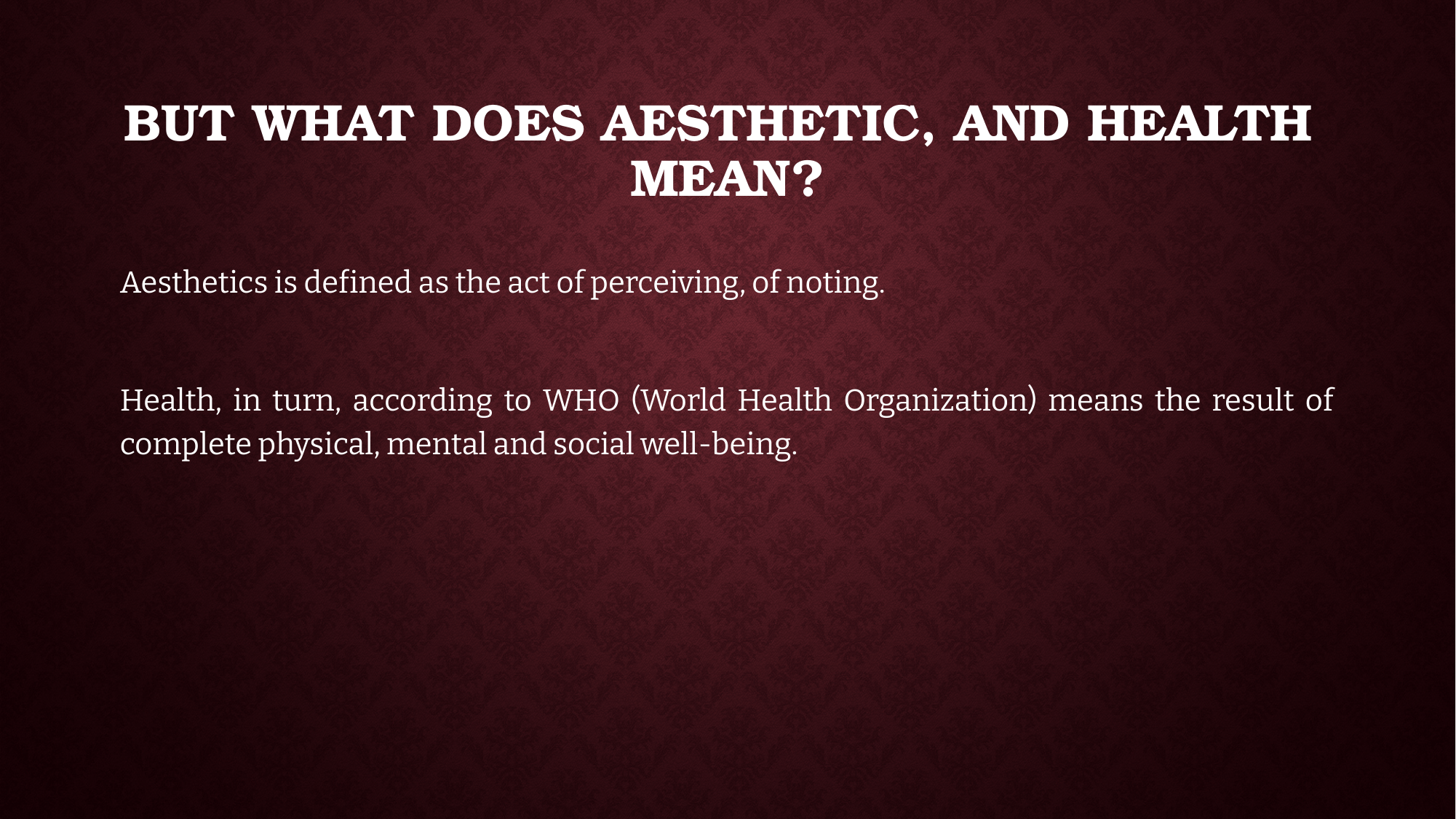

# BUT WHAT DOES AESTHETIC, AND HEALTH MEAN?
Aesthetics is defined as the act of perceiving, of noting.

Health, in turn, according to WHO (World Health Organization) means the result of complete physical, mental and social well-being.